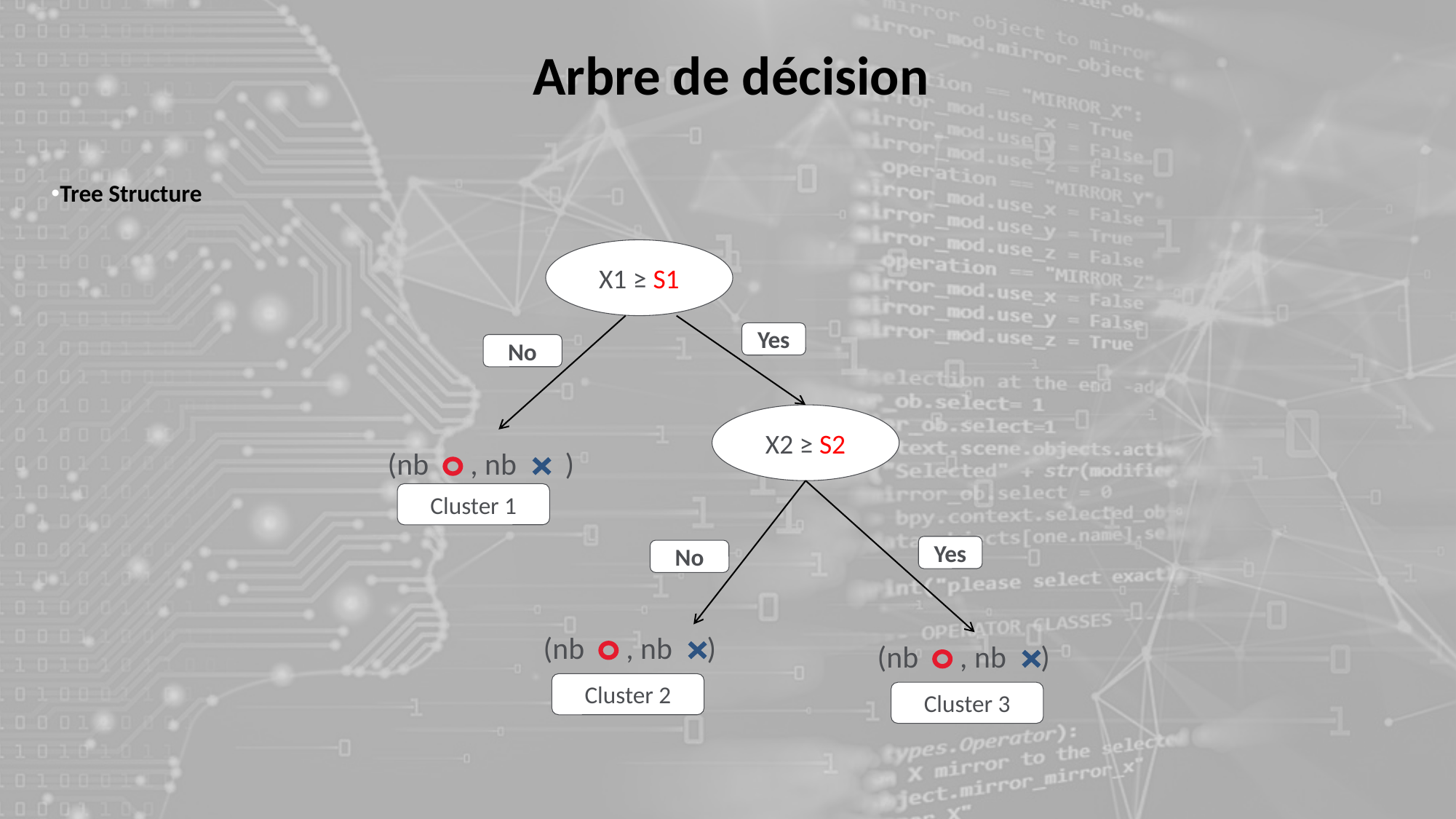

Arbre de décision
Tree Structure
X1 ≥ S1
Yes
No
X2 ≥ S2
(nb      , nb       )

Cluster 1
Yes
No
(nb      , nb     )
(nb      , nb     )

Cluster 2
Cluster 3